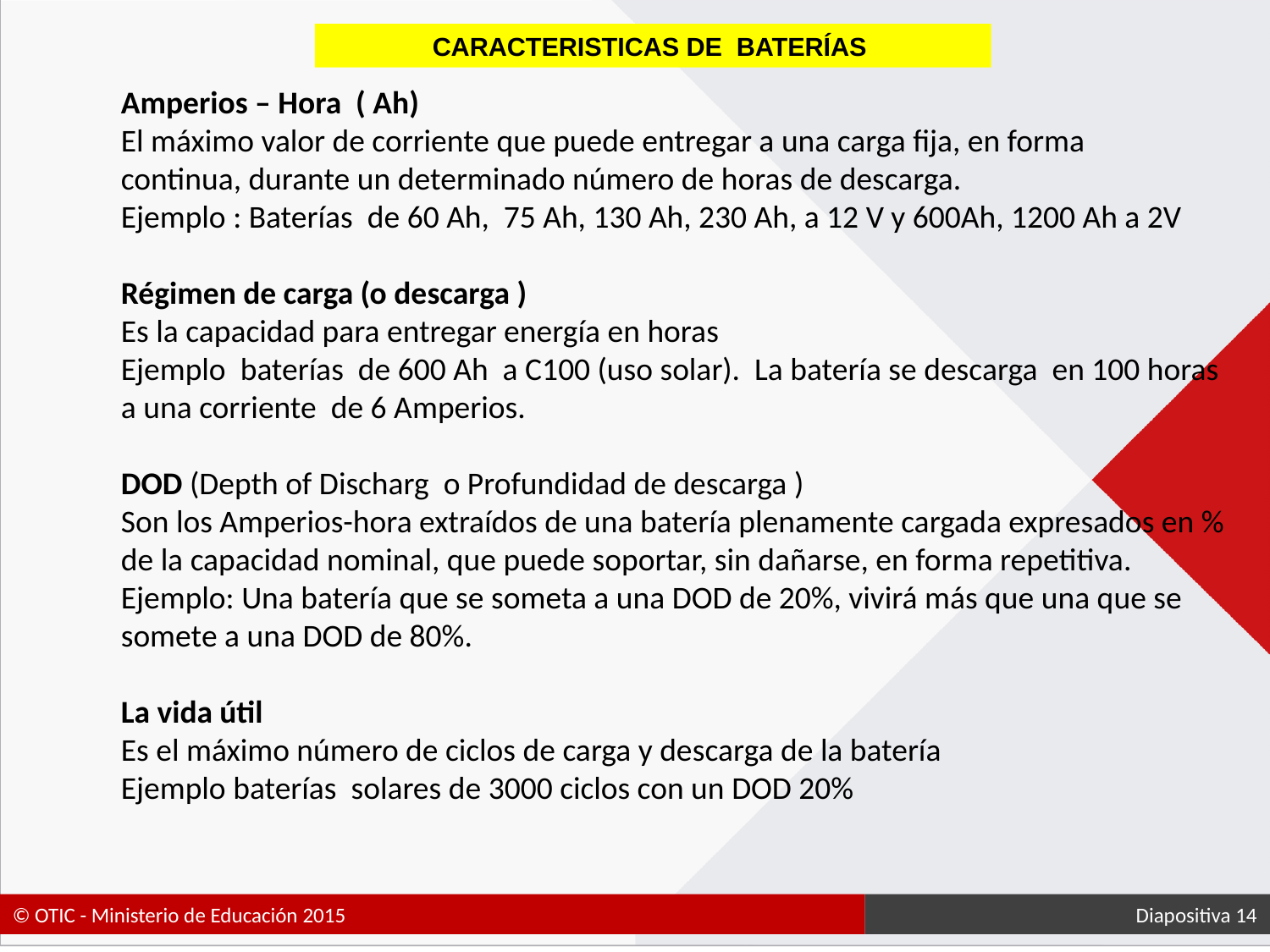

CARACTERISTICAS DE  BATERÍAS
Amperios – Hora  ( Ah)
El máximo valor de corriente que puede entregar a una carga fija, en forma
continua, durante un determinado número de horas de descarga.
Ejemplo : Baterías  de 60 Ah,  75 Ah, 130 Ah, 230 Ah, a 12 V y 600Ah, 1200 Ah a 2V

Régimen de carga (o descarga )
Es la capacidad para entregar energía en horas
Ejemplo  baterías  de 600 Ah  a C100 (uso solar).  La batería se descarga  en 100 horas a una corriente  de 6 Amperios.

DOD (Depth of Discharg  o Profundidad de descarga )
Son los Amperios-hora extraídos de una batería plenamente cargada expresados en % de la capacidad nominal, que puede soportar, sin dañarse, en forma repetitiva.
Ejemplo: Una batería que se someta a una DOD de 20%, vivirá más que una que se somete a una DOD de 80%.

La vida útil
Es el máximo número de ciclos de carga y descarga de la batería
Ejemplo baterías  solares de 3000 ciclos con un DOD 20%
 Diapositiva 14
© OTIC - Ministerio de Educación 2015